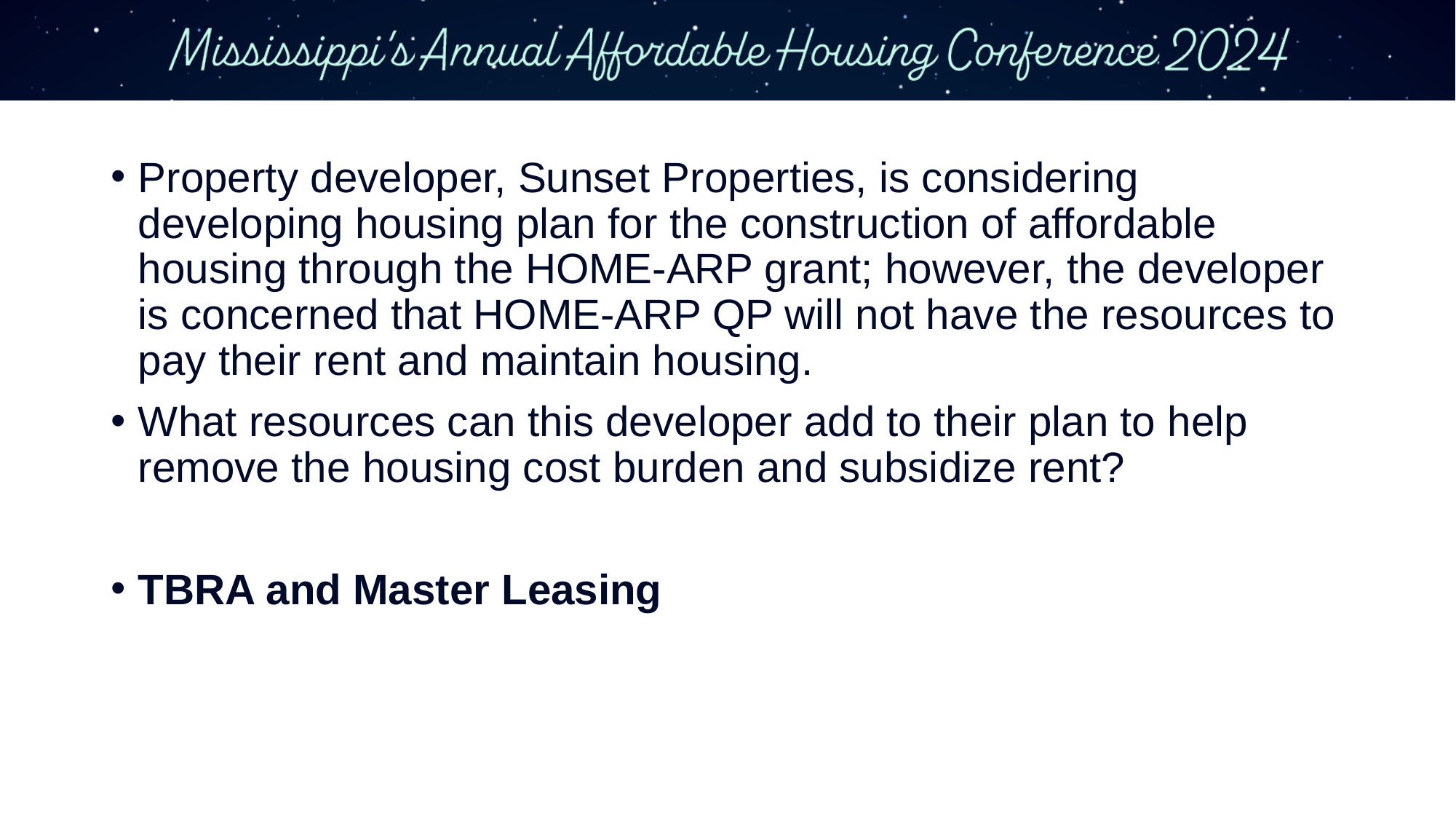

Property developer, Sunset Properties, is considering developing housing plan for the construction of affordable housing through the HOME-ARP grant; however, the developer is concerned that HOME-ARP QP will not have the resources to pay their rent and maintain housing.
What resources can this developer add to their plan to help remove the housing cost burden and subsidize rent?

TBRA and Master Leasing